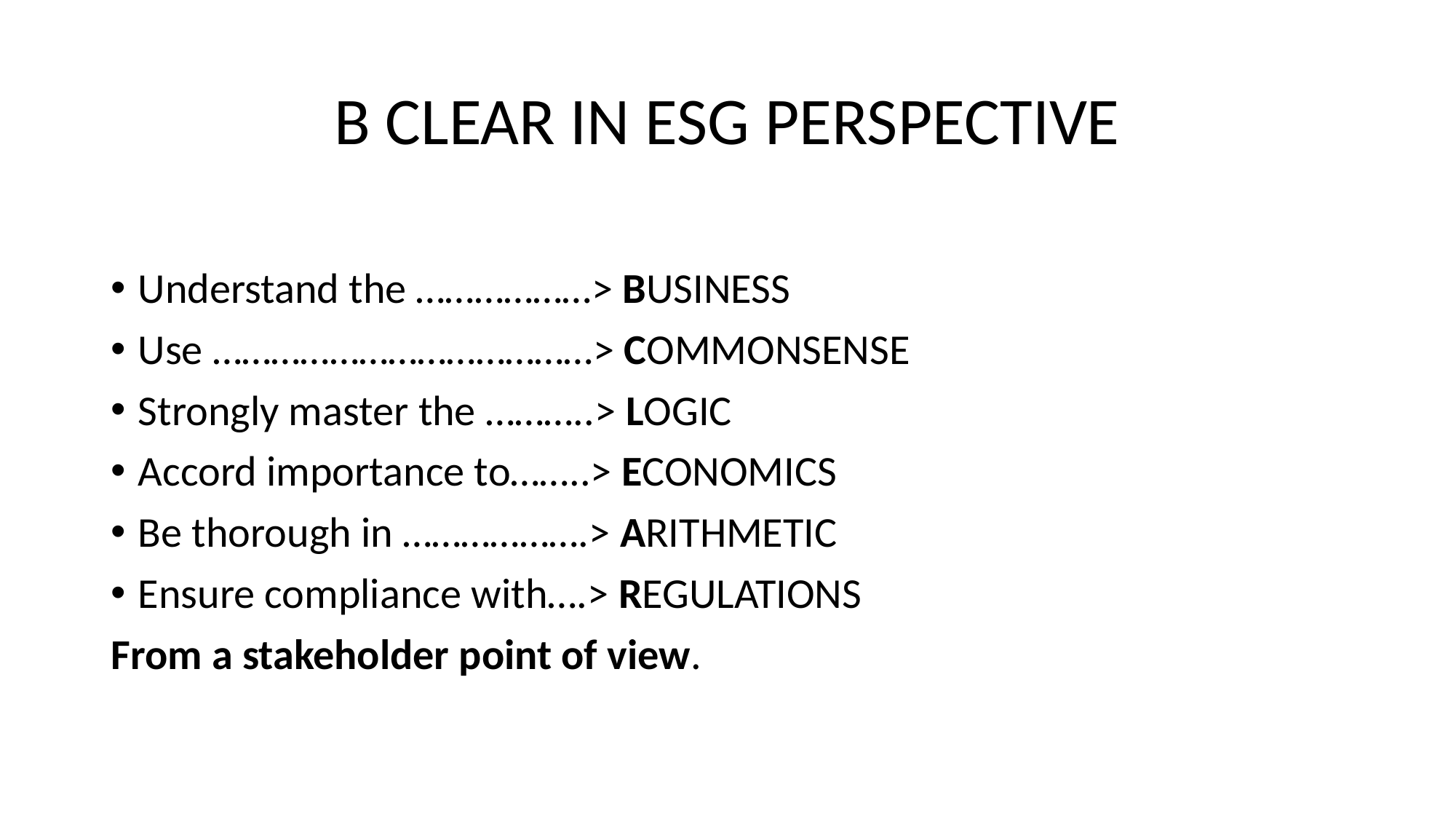

# B CLEAR IN ESG PERSPECTIVE
Understand the ………………> BUSINESS
Use …………………………………> COMMONSENSE
Strongly master the ………..> LOGIC
Accord importance to……..> ECONOMICS
Be thorough in ……………….> ARITHMETIC
Ensure compliance with….> REGULATIONS
From a stakeholder point of view.